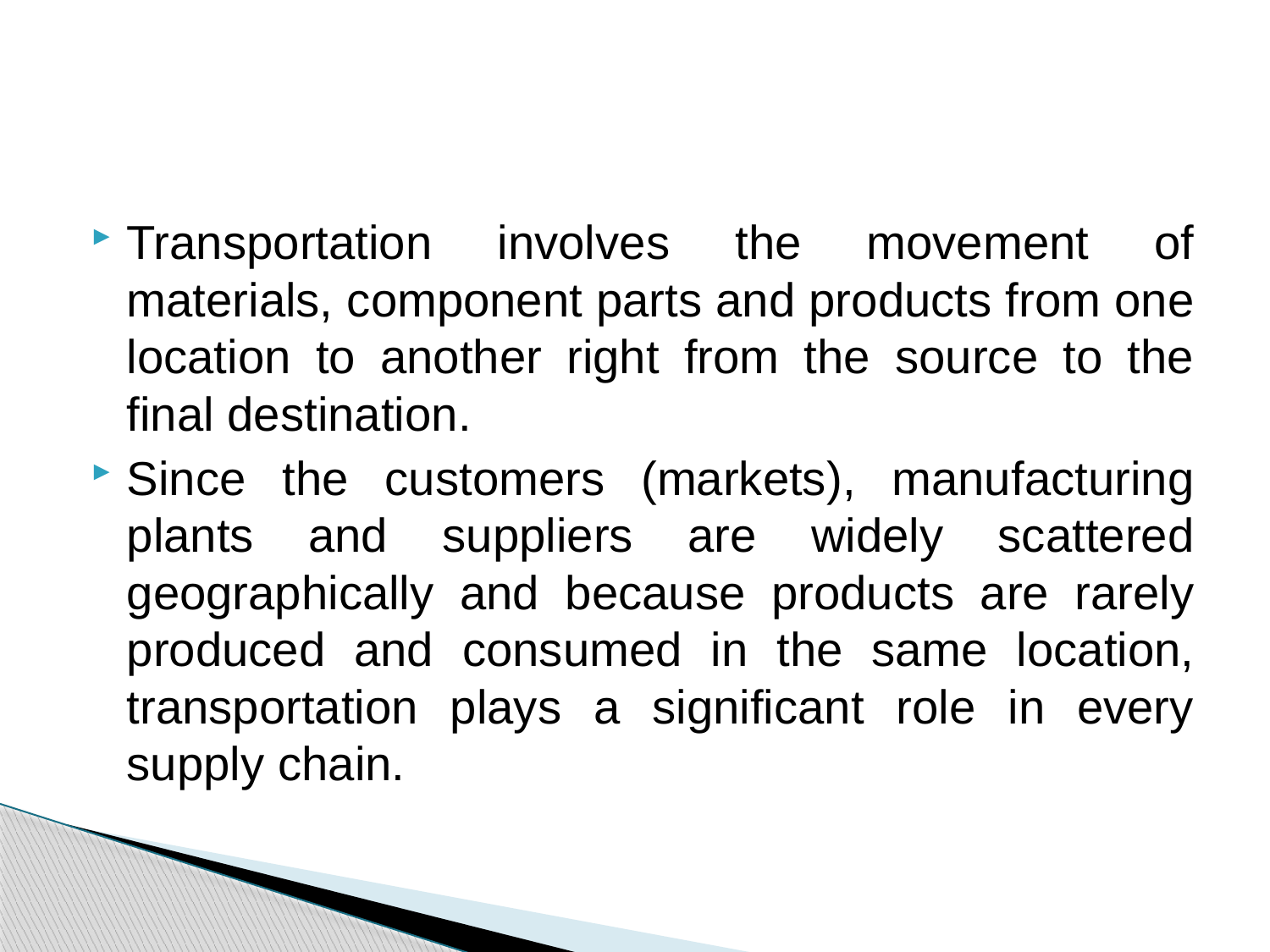

#
Transportation involves the movement of materials, component parts and products from one location to another right from the source to the final destination.
Since the customers (markets), manufacturing plants and suppliers are widely scattered geographically and because products are rarely produced and consumed in the same location, transportation plays a significant role in every supply chain.